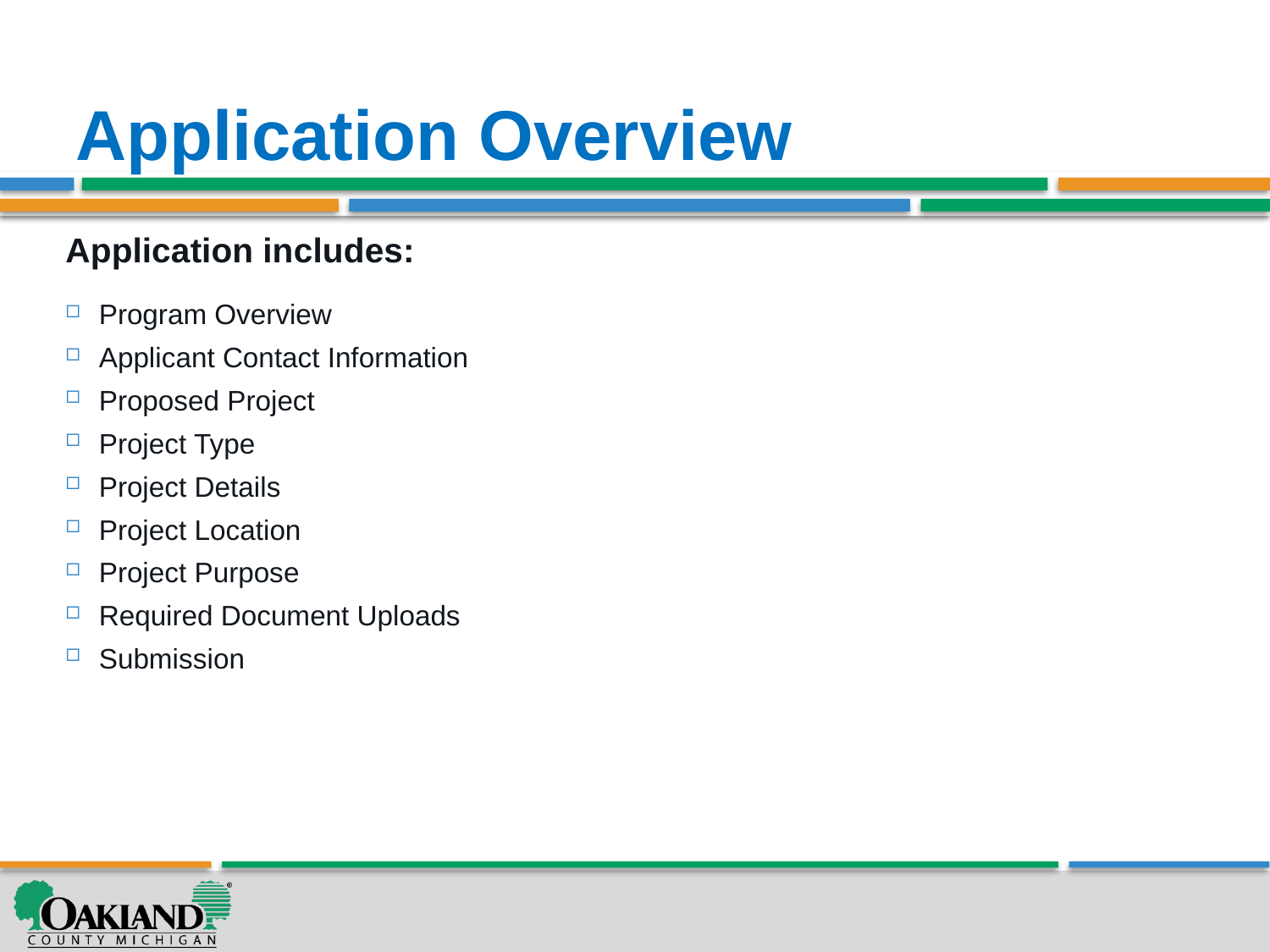

# Application Overview
Application includes:
Program Overview
Applicant Contact Information
Proposed Project
Project Type
Project Details
Project Location
Project Purpose
Required Document Uploads
Submission